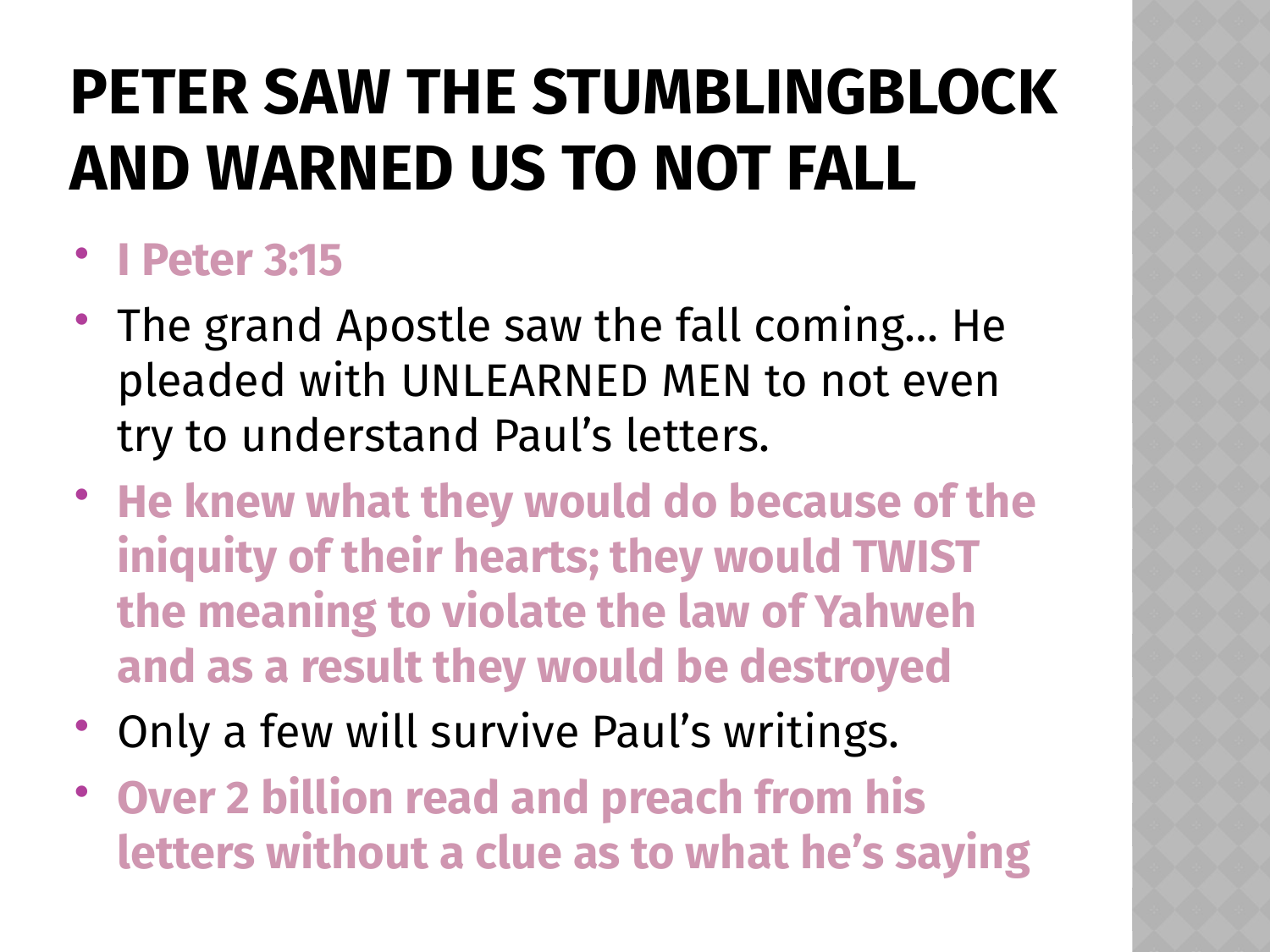

# Peter saw the stumblingblock and warned us to not fall
I Peter 3:15
The grand Apostle saw the fall coming… He pleaded with UNLEARNED MEN to not even try to understand Paul’s letters.
He knew what they would do because of the iniquity of their hearts; they would TWIST the meaning to violate the law of Yahweh and as a result they would be destroyed
Only a few will survive Paul’s writings.
Over 2 billion read and preach from his letters without a clue as to what he’s saying